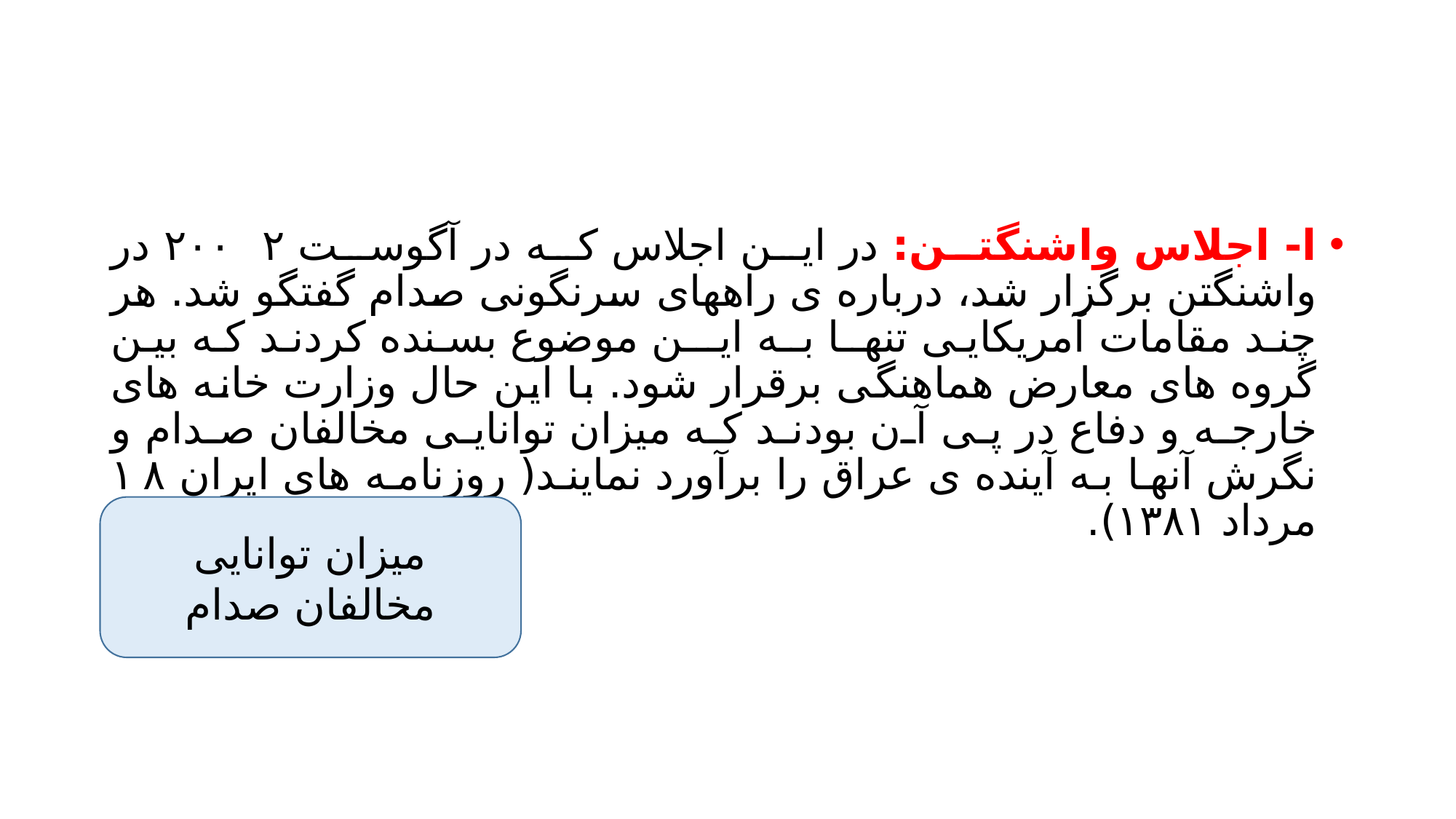

#
ا- اجلاس واشنگتن: در این اجلاس که در آگوست ۲۰۰۲ در واشنگتن برگزار شد، درباره ی راههای سرنگونی صدام گفتگو شد. هر چند مقامات آمریکایی تنهـا بـه ایــن موضوع بسنده کردند که بین گروه های معارض هماهنگی برقرار شود. با این حال وزارت خانه های خارجه و دفاع در پی آن بودند که میزان توانایی مخالفان صدام و نگرش آنها به آینده ی عراق را برآورد نمایند( روزنامه های ایران ۱۸ مرداد ۱۳۸۱).

میزان توانایی مخالفان صدام